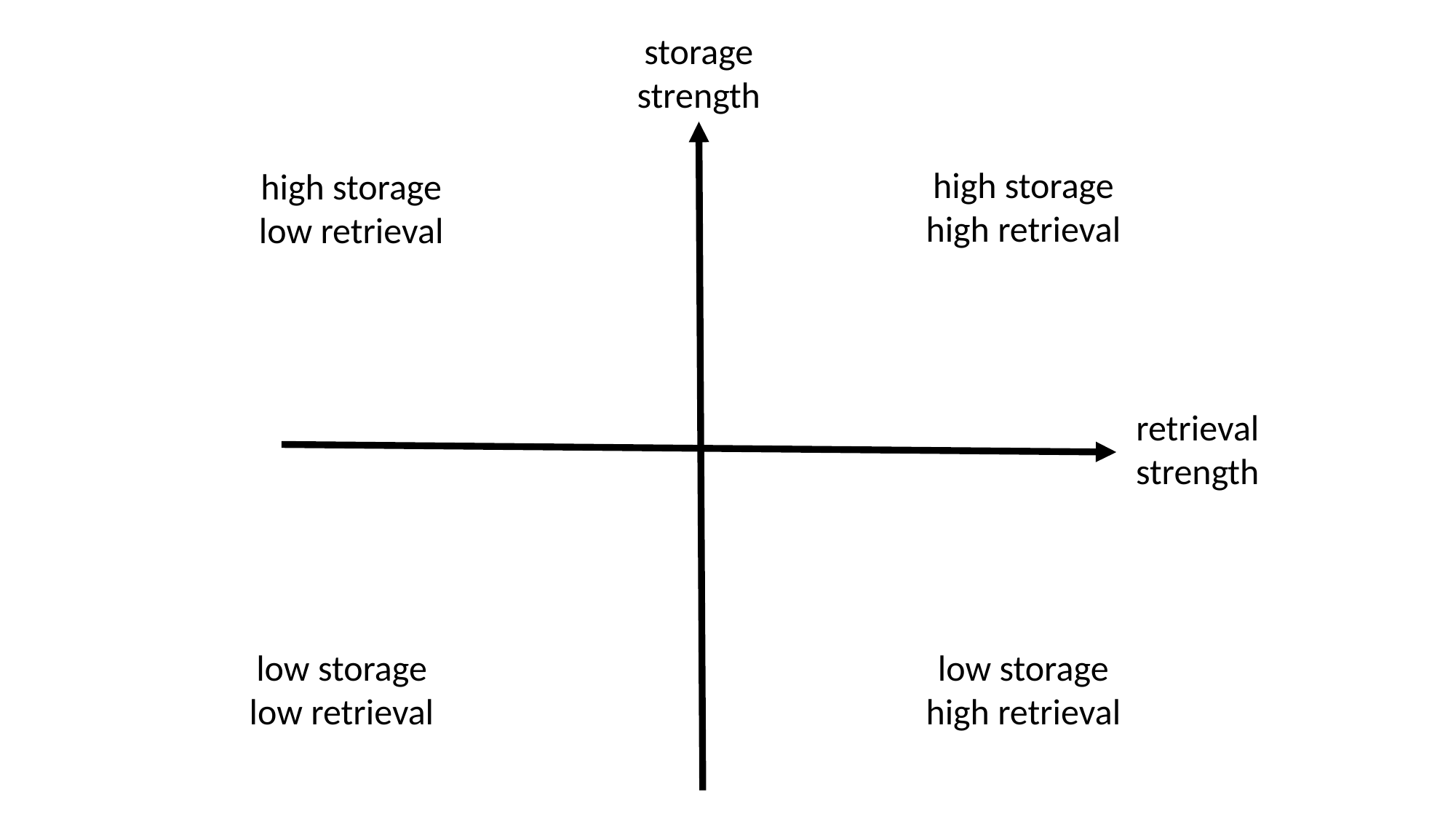

storage strength
high storage
high retrieval
high storage
low retrieval
retrieval strength
low storage
low retrieval
low storage
high retrieval